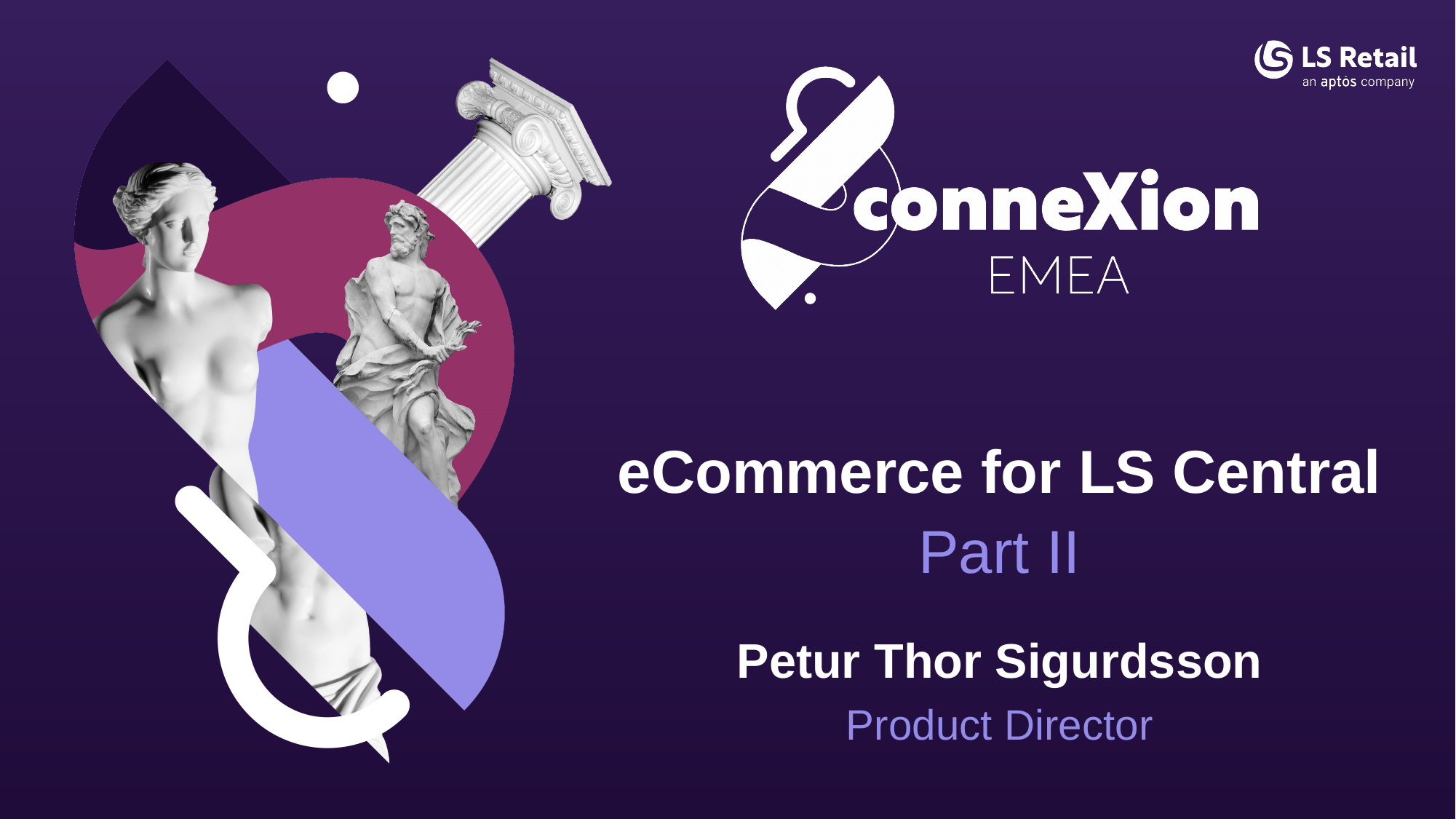

eCommerce for LS Central
Part II
Petur Thor Sigurdsson
Product Director